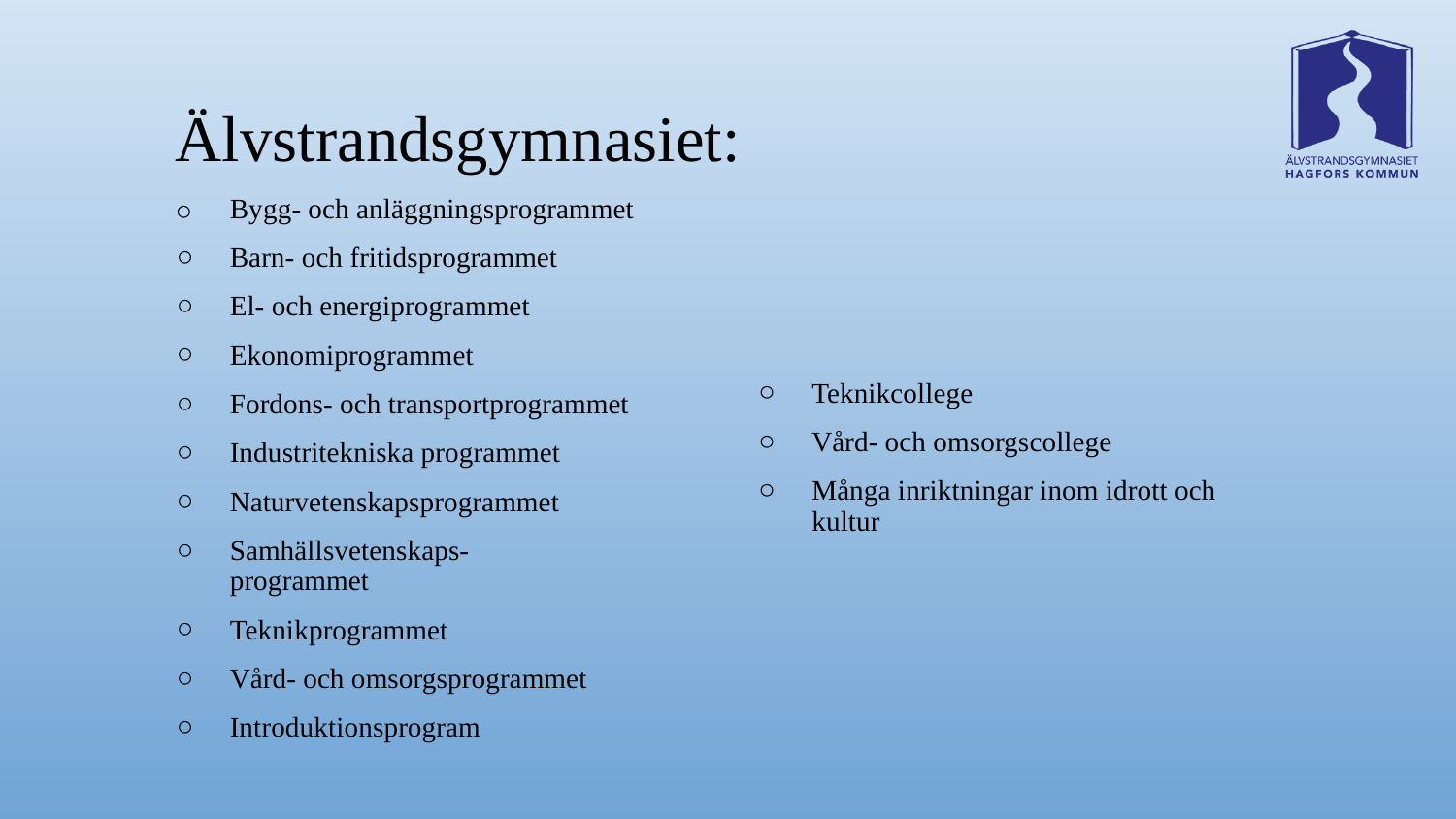

# Älvstrandsgymnasiet:
Bygg- och anläggningsprogrammet
Barn- och fritidsprogrammet
El- och energiprogrammet
Ekonomiprogrammet
Fordons- och transportprogrammet
Industritekniska programmet
Naturvetenskapsprogrammet
Samhällsvetenskaps-
programmet
Teknikprogrammet
Vård- och omsorgsprogrammet
Introduktionsprogram

Teknikcollege
Vård- och omsorgscollege
Många inriktningar inom idrott och kultur